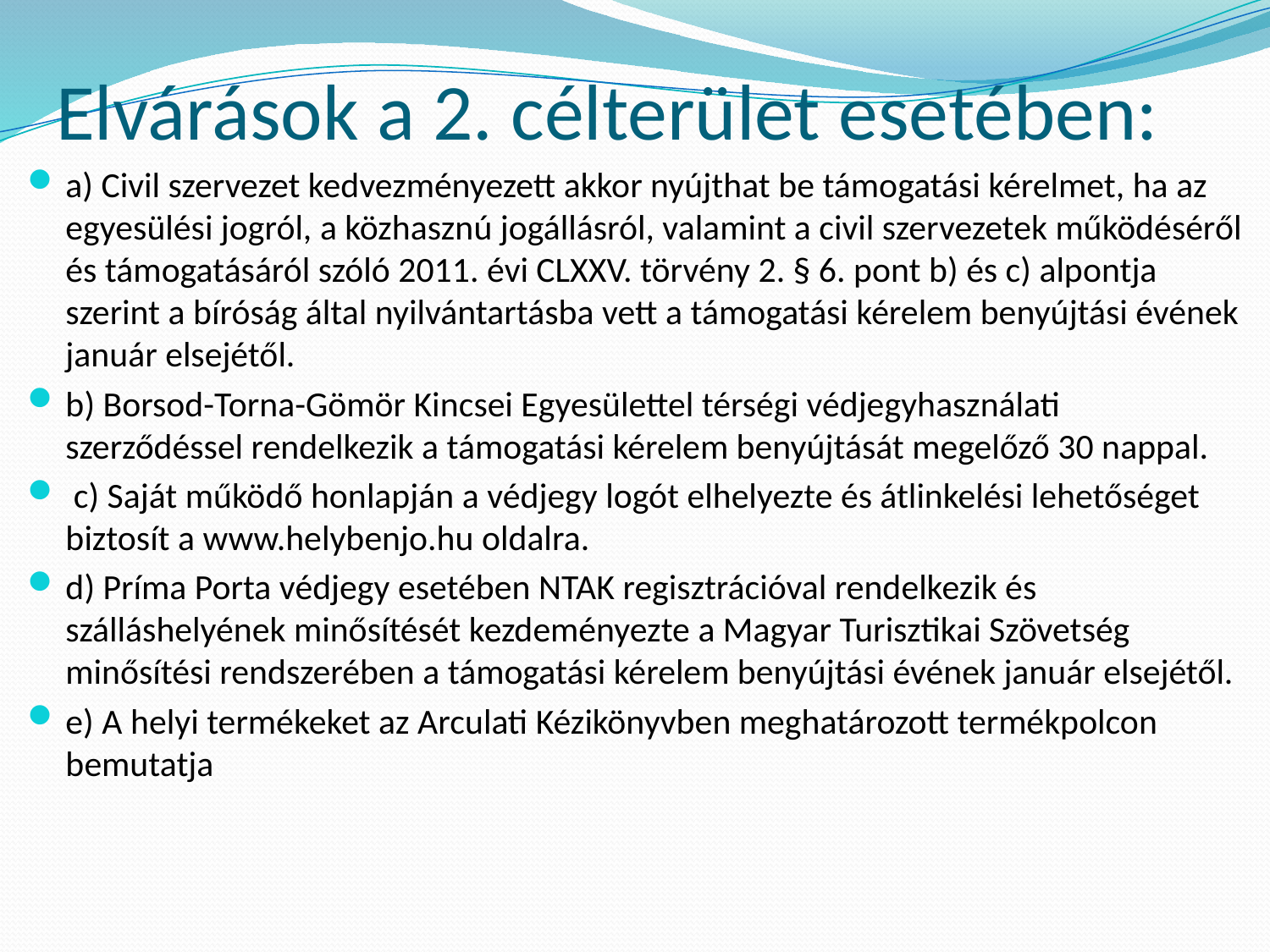

# Elvárások a 2. célterület esetében:
a) Civil szervezet kedvezményezett akkor nyújthat be támogatási kérelmet, ha az egyesülési jogról, a közhasznú jogállásról, valamint a civil szervezetek működéséről és támogatásáról szóló 2011. évi CLXXV. törvény 2. § 6. pont b) és c) alpontja szerint a bíróság által nyilvántartásba vett a támogatási kérelem benyújtási évének január elsejétől.
b) Borsod-Torna-Gömör Kincsei Egyesülettel térségi védjegyhasználati szerződéssel rendelkezik a támogatási kérelem benyújtását megelőző 30 nappal.
 c) Saját működő honlapján a védjegy logót elhelyezte és átlinkelési lehetőséget biztosít a www.helybenjo.hu oldalra.
d) Príma Porta védjegy esetében NTAK regisztrációval rendelkezik és szálláshelyének minősítését kezdeményezte a Magyar Turisztikai Szövetség minősítési rendszerében a támogatási kérelem benyújtási évének január elsejétől.
e) A helyi termékeket az Arculati Kézikönyvben meghatározott termékpolcon bemutatja